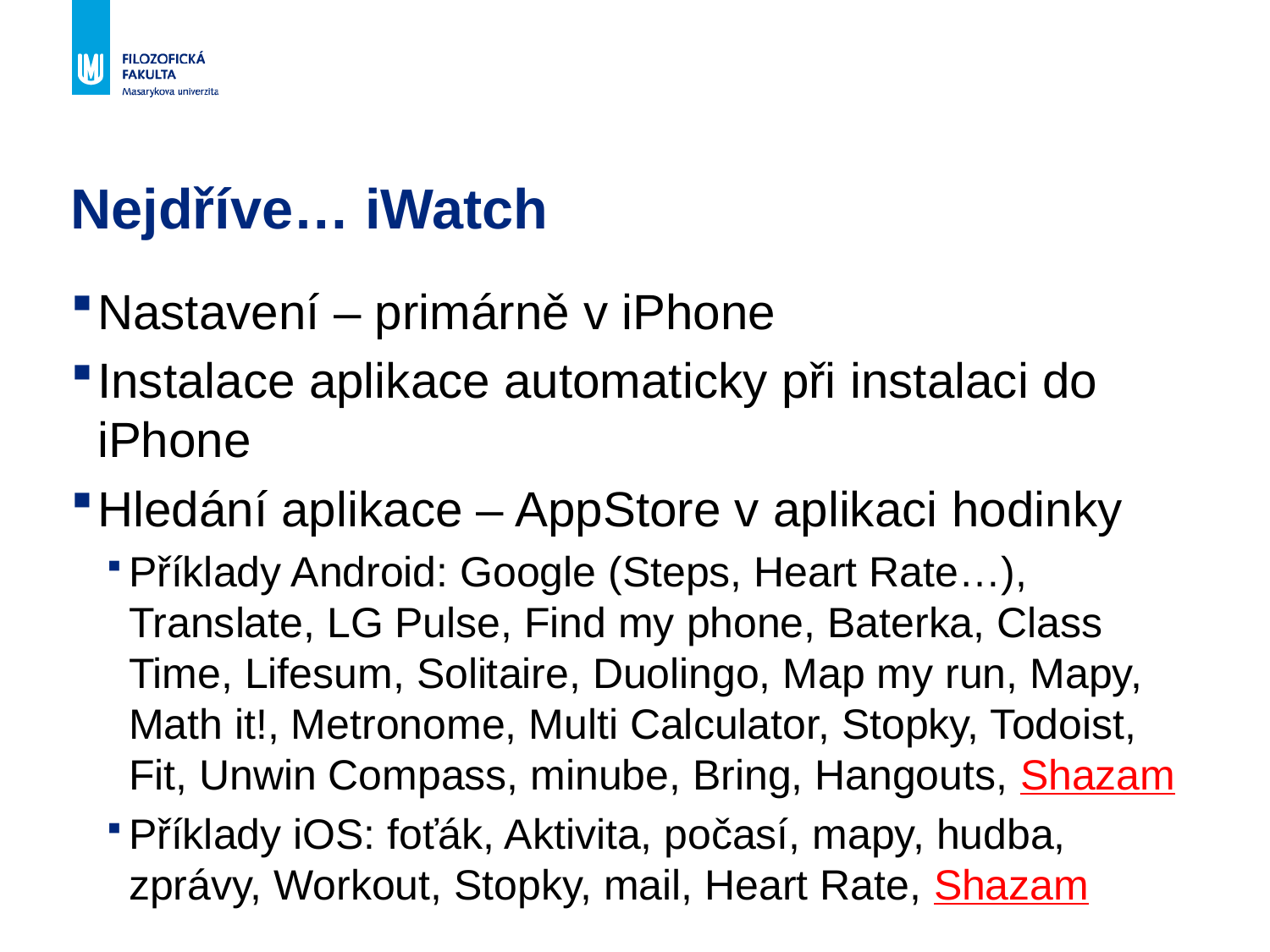

# Nejdříve… iWatch
Nastavení – primárně v iPhone
Instalace aplikace automaticky při instalaci do iPhone
Hledání aplikace – AppStore v aplikaci hodinky
Příklady Android: Google (Steps, Heart Rate…), Translate, LG Pulse, Find my phone, Baterka, Class Time, Lifesum, Solitaire, Duolingo, Map my run, Mapy, Math it!, Metronome, Multi Calculator, Stopky, Todoist, Fit, Unwin Compass, minube, Bring, Hangouts, Shazam
Příklady iOS: foťák, Aktivita, počasí, mapy, hudba, zprávy, Workout, Stopky, mail, Heart Rate, Shazam